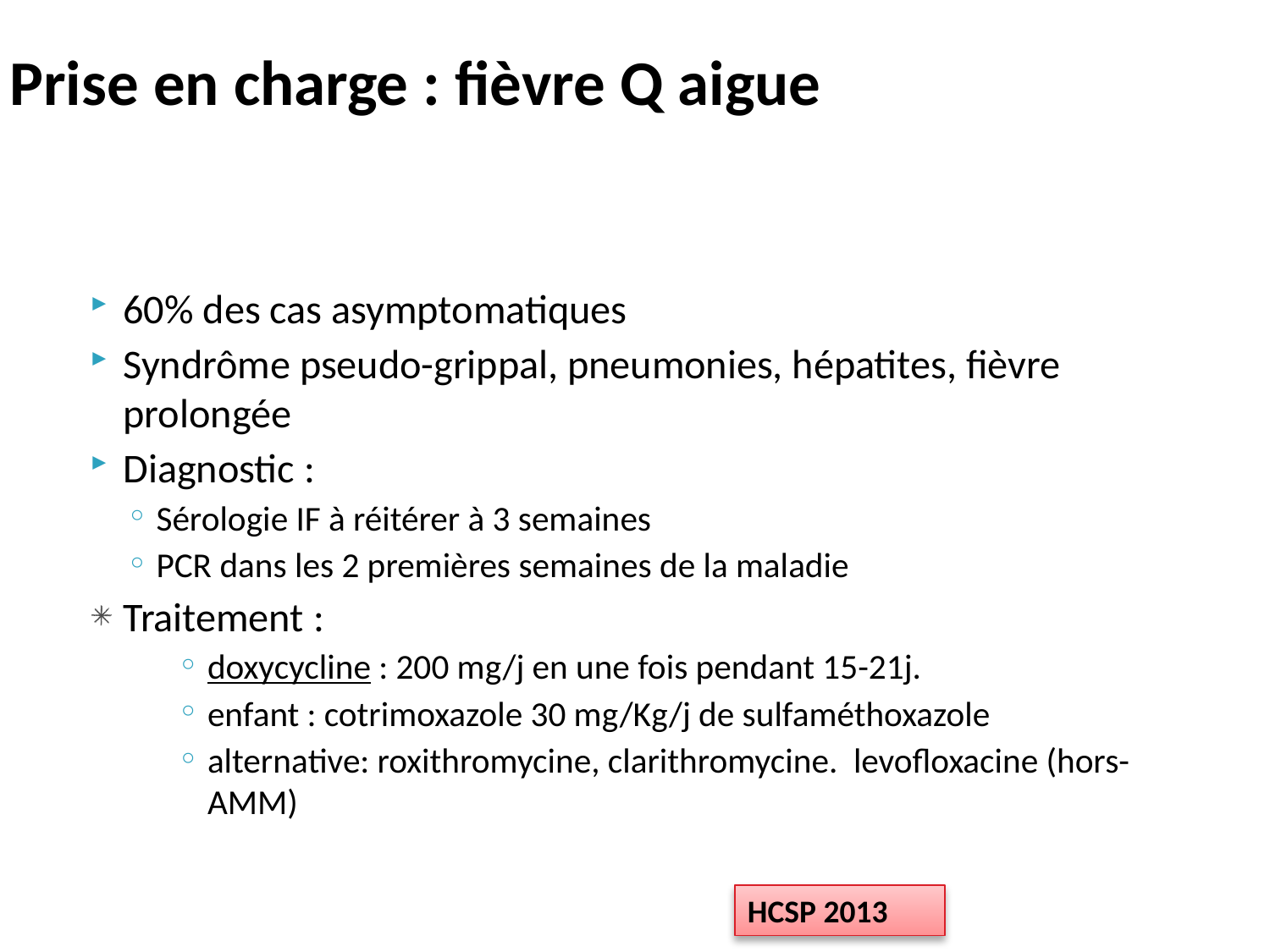

# Prise en charge : fièvre Q aigue
60% des cas asymptomatiques
Syndrôme pseudo-grippal, pneumonies, hépatites, fièvre prolongée
Diagnostic :
Sérologie IF à réitérer à 3 semaines
PCR dans les 2 premières semaines de la maladie
Traitement :
doxycycline : 200 mg/j en une fois pendant 15-21j.
enfant : cotrimoxazole 30 mg/Kg/j de sulfaméthoxazole
alternative: roxithromycine, clarithromycine.  levofloxacine (hors-AMM)
HCSP 2013